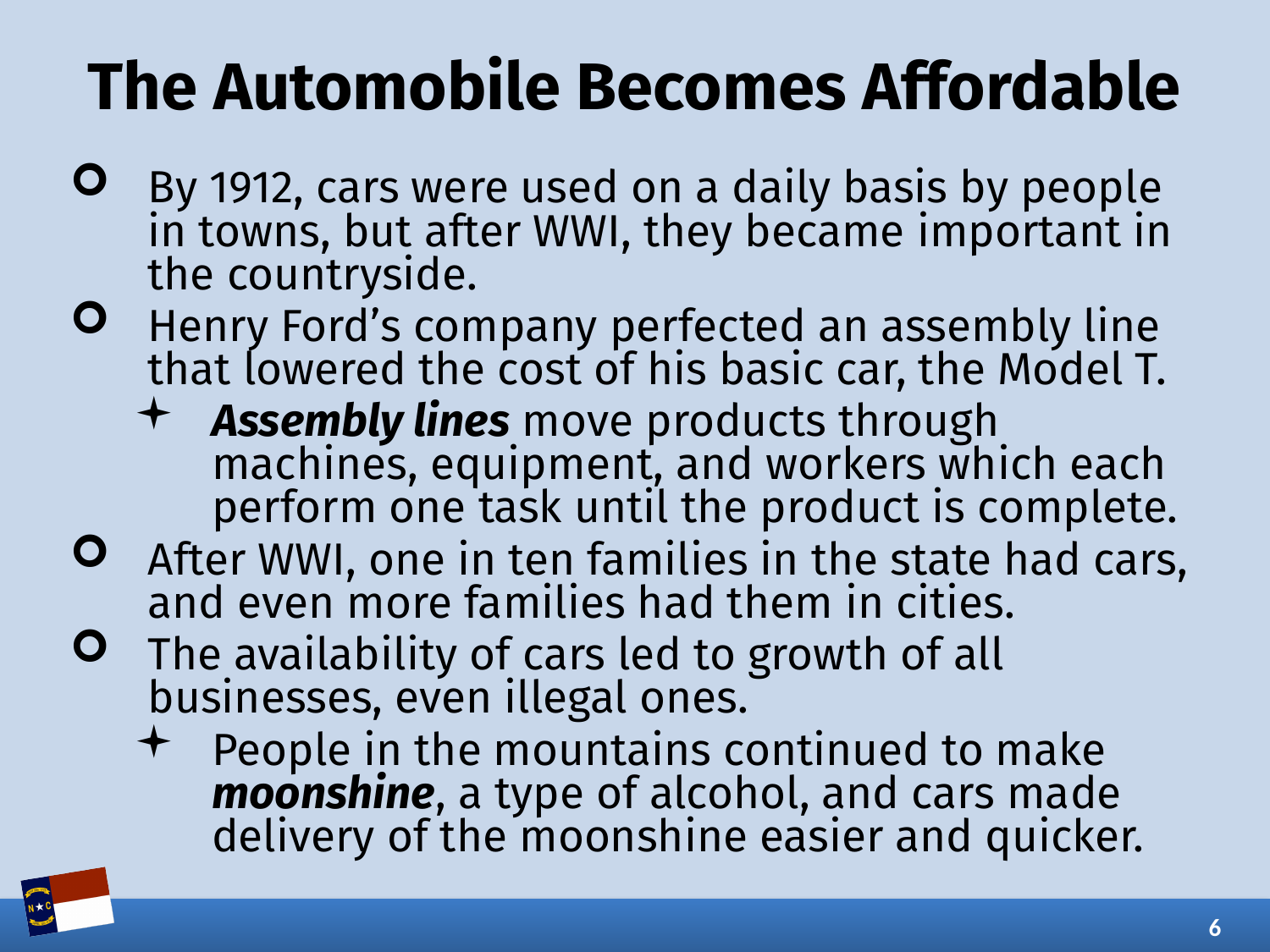

# The Automobile Becomes Affordable
By 1912, cars were used on a daily basis by people in towns, but after WWI, they became important in the countryside.
Henry Ford’s company perfected an assembly line that lowered the cost of his basic car, the Model T.
Assembly lines move products through machines, equipment, and workers which each perform one task until the product is complete.
After WWI, one in ten families in the state had cars, and even more families had them in cities.
The availability of cars led to growth of all businesses, even illegal ones.
People in the mountains continued to make moonshine, a type of alcohol, and cars made delivery of the moonshine easier and quicker.
6